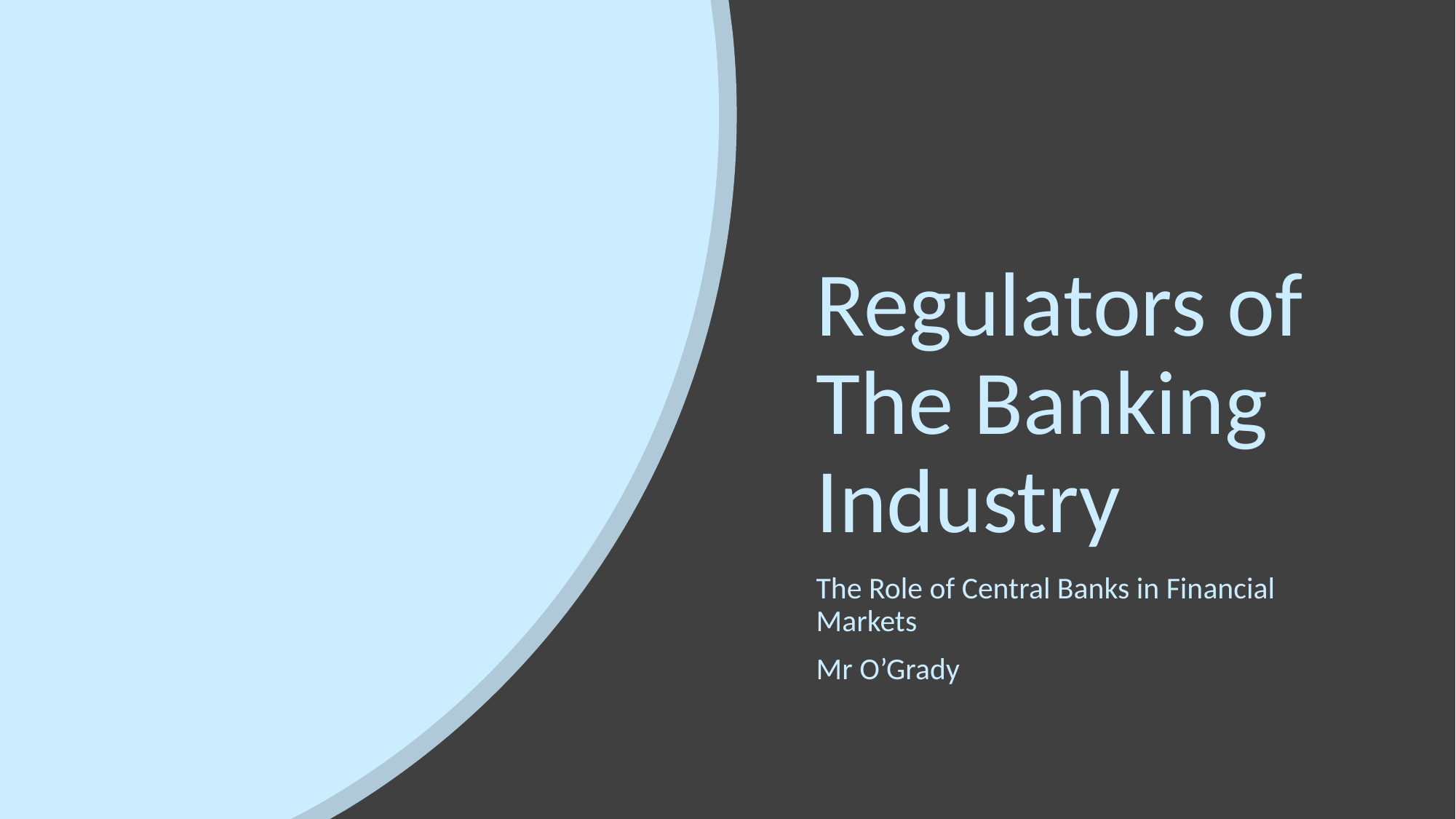

# Regulators of The Banking Industry
The Role of Central Banks in Financial Markets
Mr O’Grady